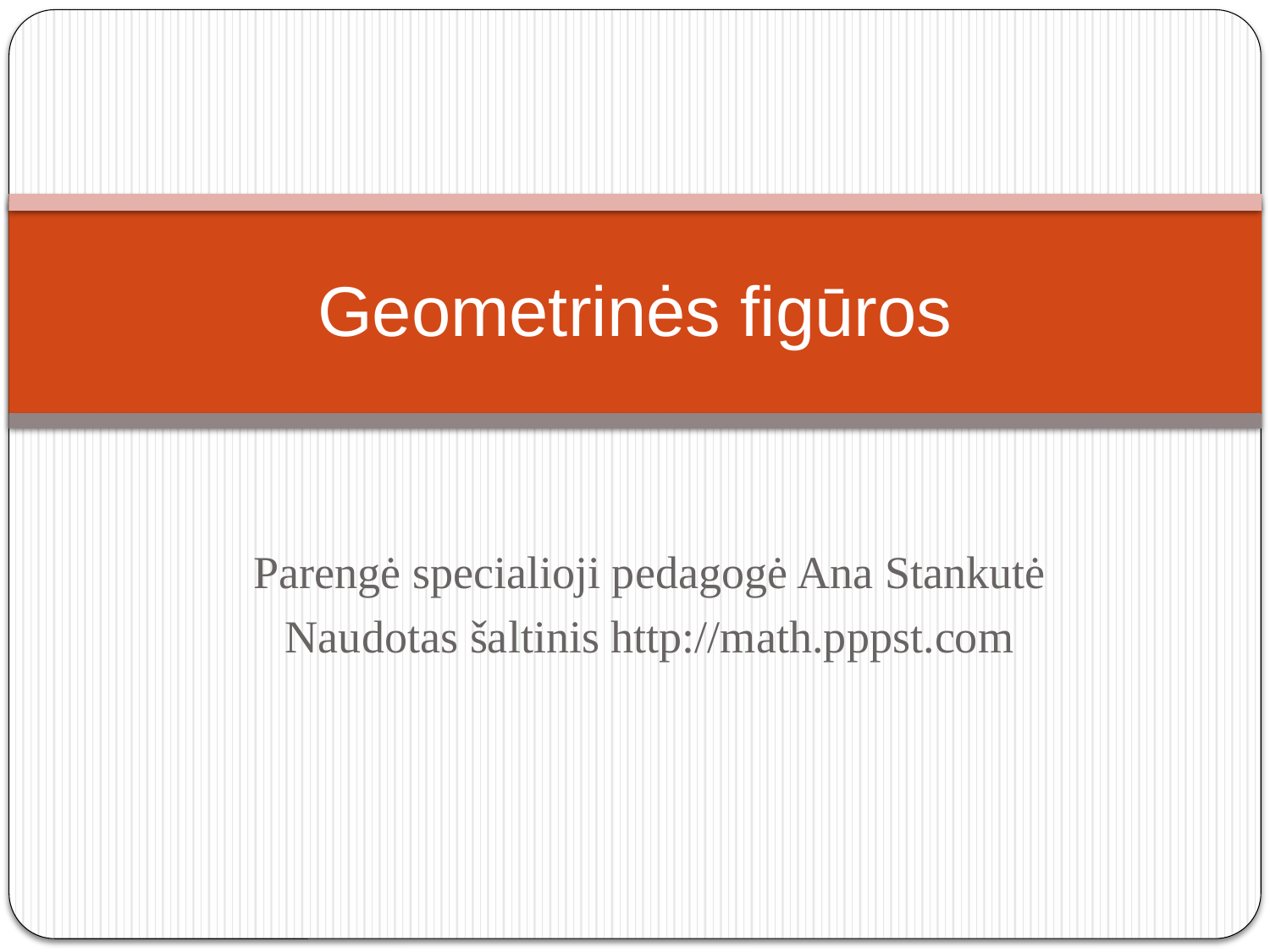

# Geometrinės figūros
Parengė specialioji pedagogė Ana Stankutė
Naudotas šaltinis http://math.pppst.com